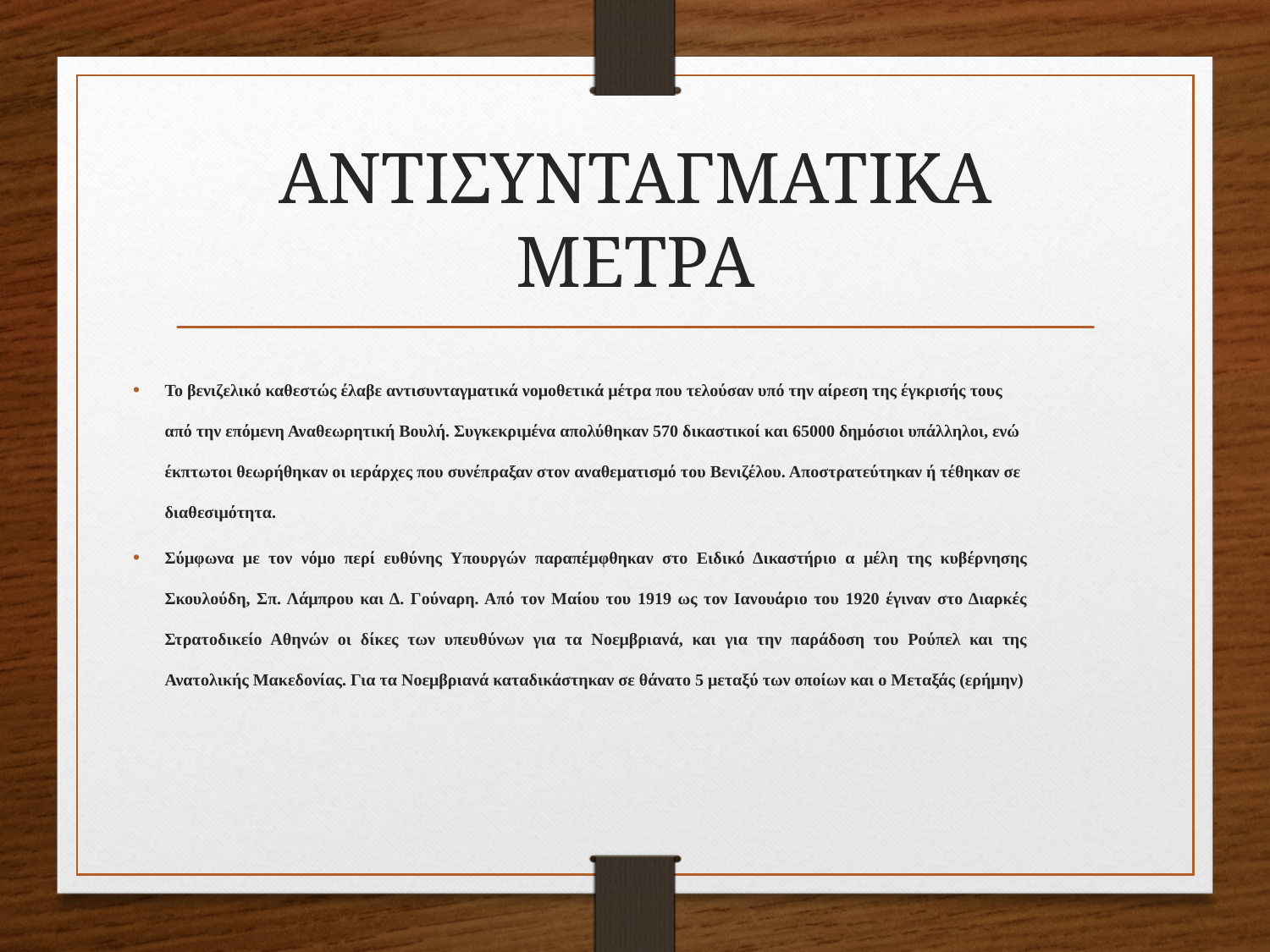

# ΑΝΤΙΣΥΝΤΑΓΜΑΤΙΚΑ ΜΕΤΡΑ
Το βενιζελικό καθεστώς έλαβε αντισυνταγματικά νομοθετικά μέτρα που τελούσαν υπό την αίρεση της έγκρισής τους από την επόμενη Αναθεωρητική Βουλή. Συγκεκριμένα απολύθηκαν 570 δικαστικοί και 65000 δημόσιοι υπάλληλοι, ενώ έκπτωτοι θεωρήθηκαν οι ιεράρχες που συνέπραξαν στον αναθεματισμό του Βενιζέλου. Αποστρατεύτηκαν ή τέθηκαν σε διαθεσιμότητα.
Σύμφωνα με τον νόμο περί ευθύνης Υπουργών παραπέμφθηκαν στο Ειδικό Δικαστήριο α μέλη της κυβέρνησης Σκουλούδη, Σπ. Λάμπρου και Δ. Γούναρη. Από τον Μαίου του 1919 ως τον Ιανουάριο του 1920 έγιναν στο Διαρκές Στρατοδικείο Αθηνών οι δίκες των υπευθύνων για τα Νοεμβριανά, και για την παράδοση του Ρούπελ και της Ανατολικής Μακεδονίας. Για τα Νοεμβριανά καταδικάστηκαν σε θάνατο 5 μεταξύ των οποίων και ο Μεταξάς (ερήμην)